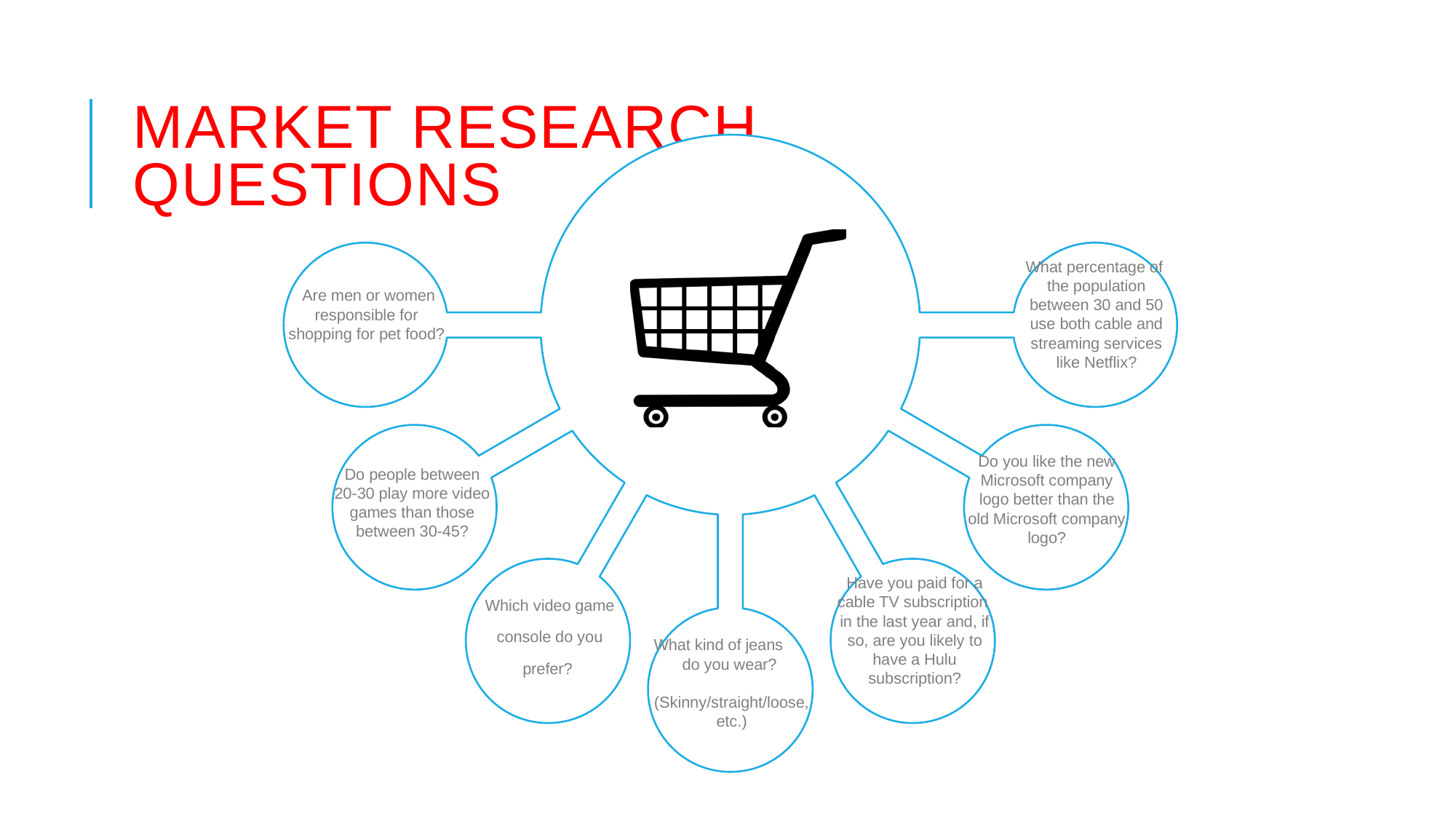

# Market research questions

What percentage of
the population between 30 and 50 use both cable and streaming services like Netflix?
 Are men or women responsible for shopping for pet food?
Do you like the new Microsoft company logo better than the old Microsoft company logo?
 Do people between
20-30 play more video games than those between 30-45?

Have you paid for a cable TV subscription
in the last year and, if so, are you likely to have a Hulu subscription?
Which video game console do you prefer?
What kind of jeans
do you wear?

(Skinny/straight/loose, etc.)